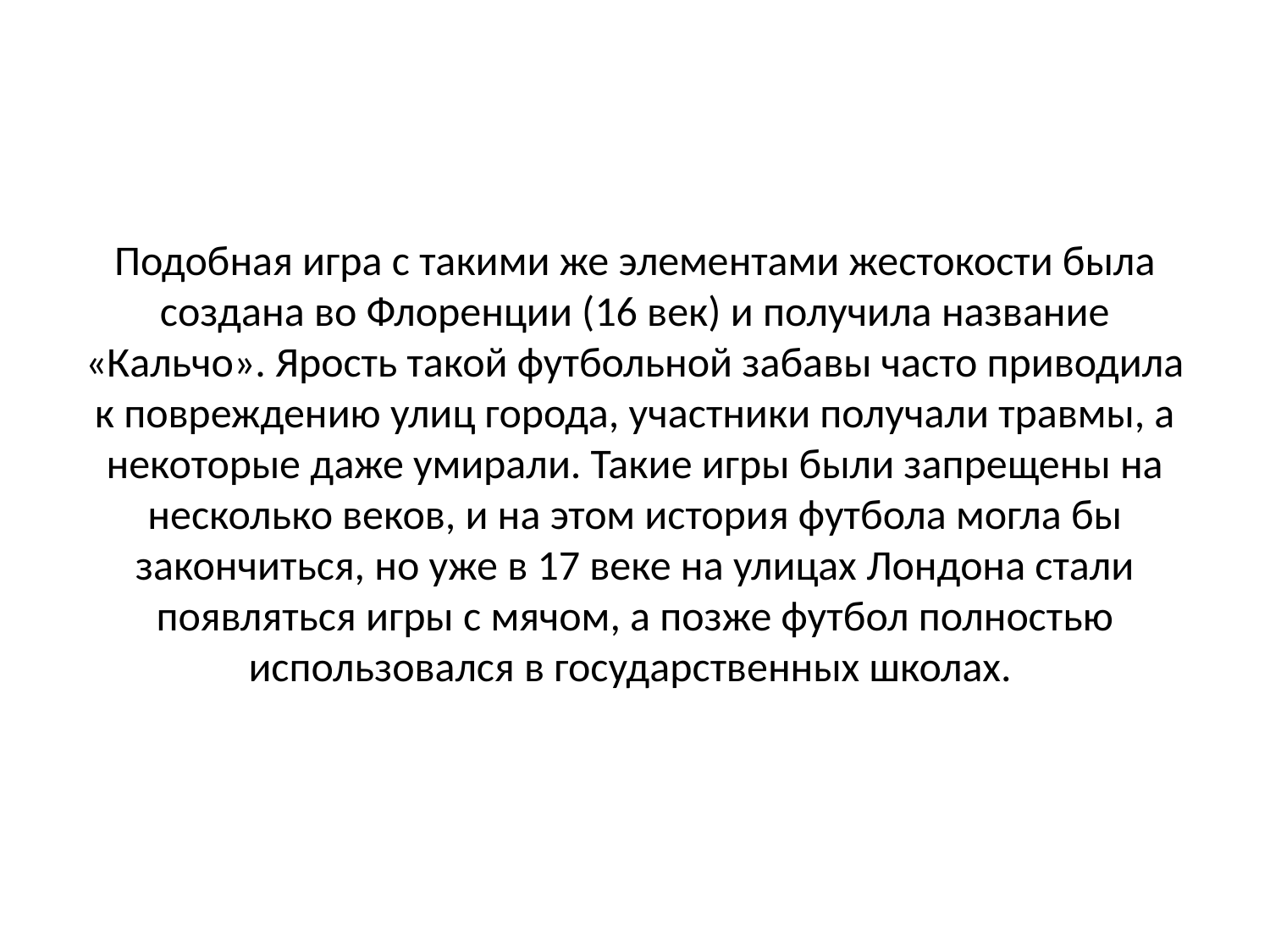

# Подобная игра с такими же элементами жестокости была создана во Флоренции (16 век) и получила название «Кальчо». Ярость такой футбольной забавы часто приводила к повреждению улиц города, участники получали травмы, а некоторые даже умирали. Такие игры были запрещены на несколько веков, и на этом история футбола могла бы закончиться, но уже в 17 веке на улицах Лондона стали появляться игры с мячом, а позже футбол полностью использовался в государственных школах.